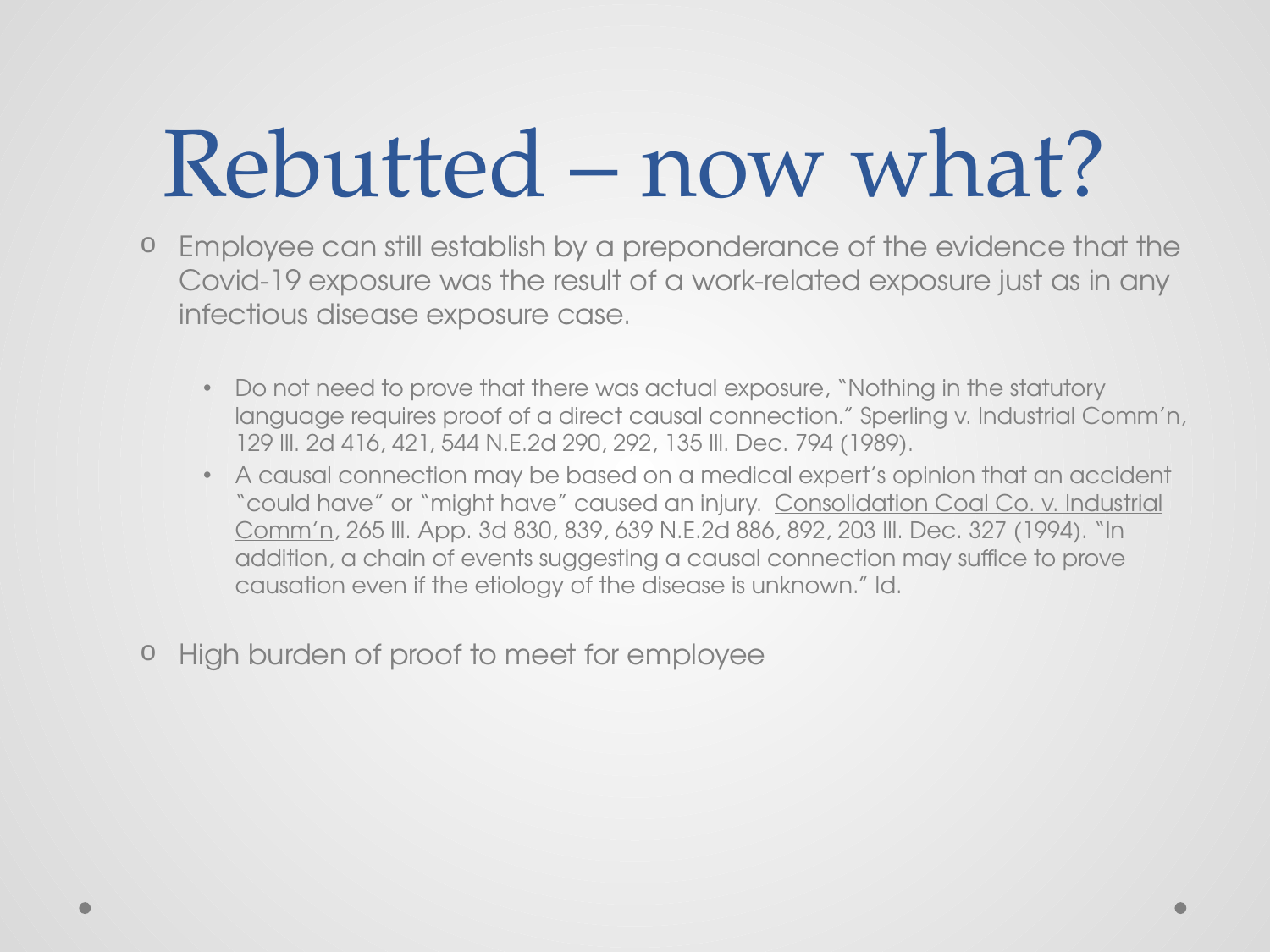

# Rebutted – now what?
Employee can still establish by a preponderance of the evidence that the Covid-19 exposure was the result of a work-related exposure just as in any infectious disease exposure case.

Do not need to prove that there was actual exposure, “Nothing in the statutory language requires proof of a direct causal connection.” Sperling v. Industrial Comm’n, 129 Ill. 2d 416, 421, 544 N.E.2d 290, 292, 135 Ill. Dec. 794 (1989).
A causal connection may be based on a medical expert’s opinion that an accident “could have” or “might have” caused an injury.  Consolidation Coal Co. v. Industrial Comm’n, 265 Ill. App. 3d 830, 839, 639 N.E.2d 886, 892, 203 Ill. Dec. 327 (1994). “In addition, a chain of events suggesting a causal connection may suffice to prove causation even if the etiology of the disease is unknown.” Id.

High burden of proof to meet for employee